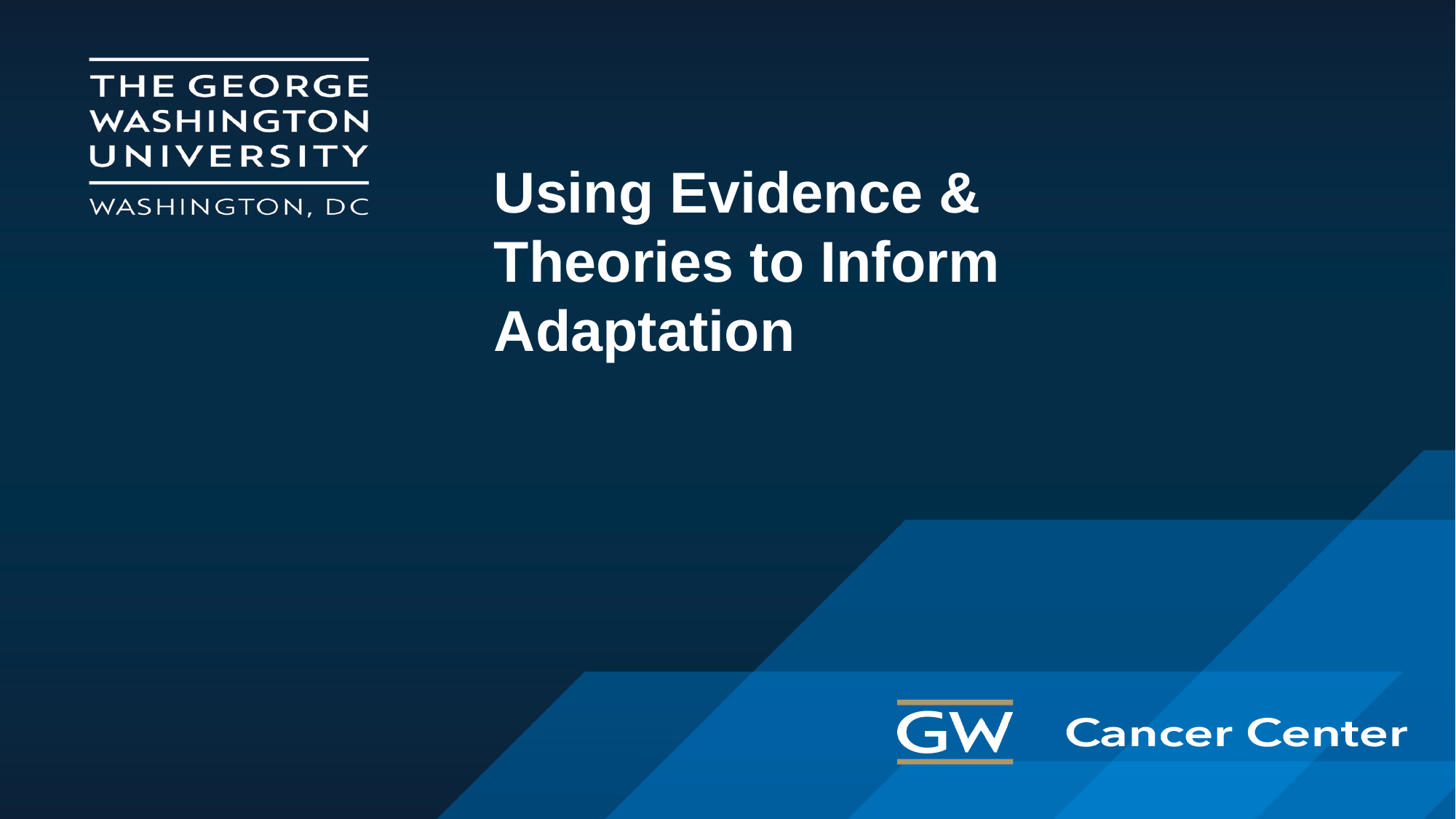

Using Evidence & Theories to Inform Adaptation